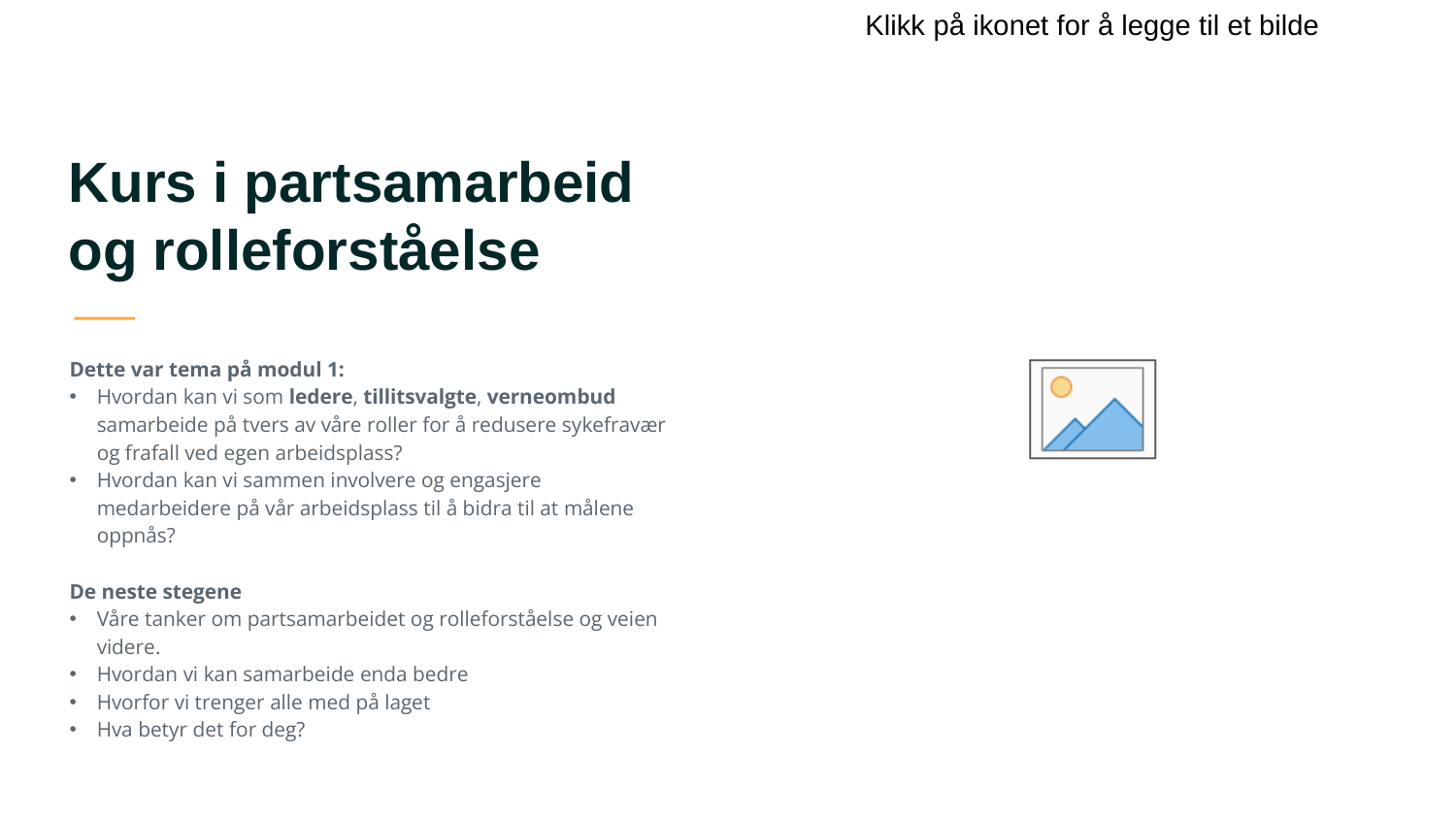

# Kurs i partsamarbeid og rolleforståelse
Dette var tema på modul 1:
Hvordan kan vi som ledere, tillitsvalgte, verneombud  samarbeide på tvers av våre roller for å redusere sykefravær og frafall ved egen arbeidsplass?
Hvordan kan vi sammen involvere og engasjere medarbeidere på vår arbeidsplass til å bidra til at målene oppnås?

De neste stegene
Våre tanker om partsamarbeidet og rolleforståelse og veien videre.
Hvordan vi kan samarbeide enda bedre
Hvorfor vi trenger alle med på laget
Hva betyr det for deg?